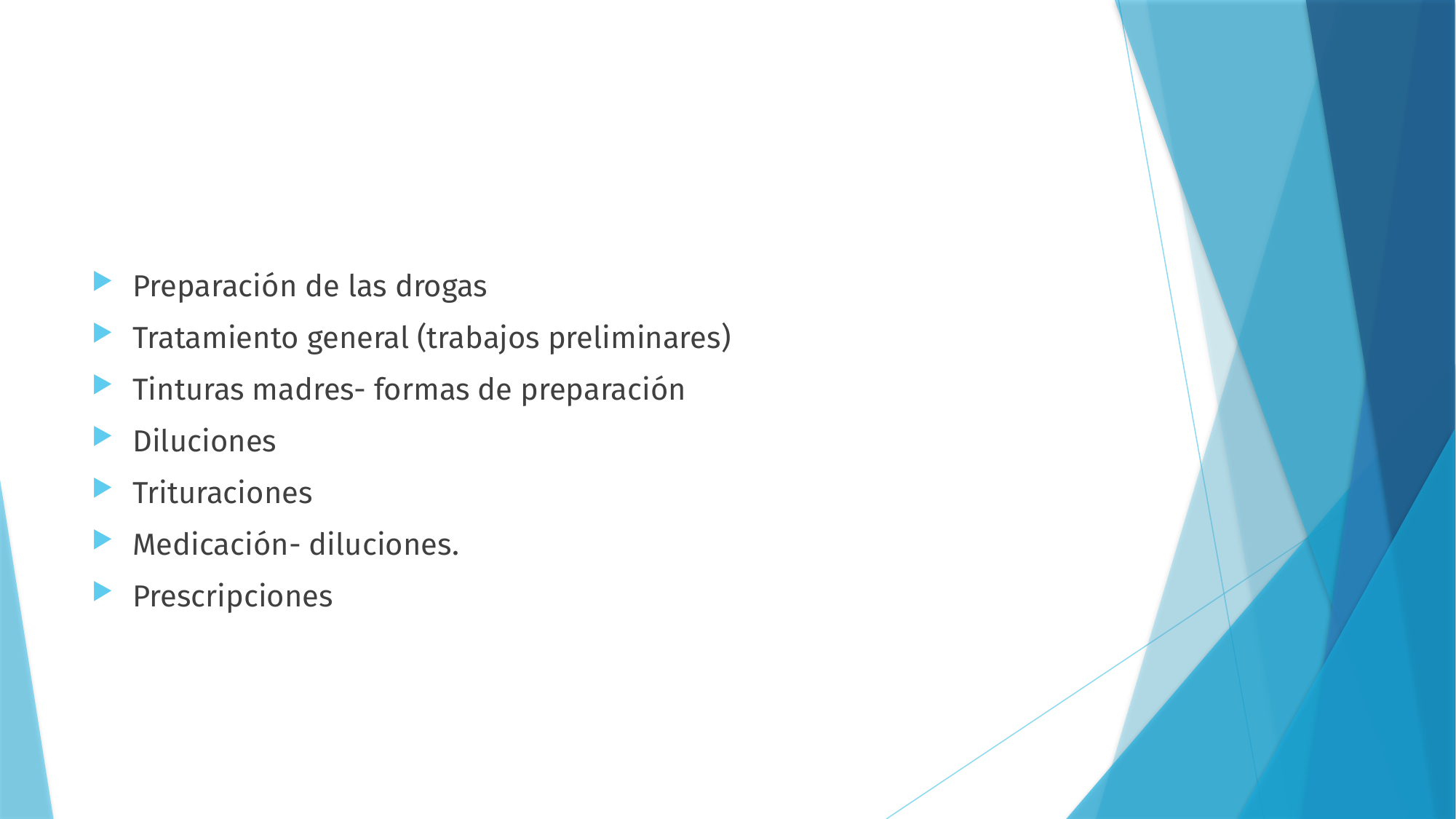

Preparación de las drogas
Tratamiento general (trabajos preliminares)
Tinturas madres- formas de preparación
Diluciones
Trituraciones
Medicación- diluciones.
Prescripciones